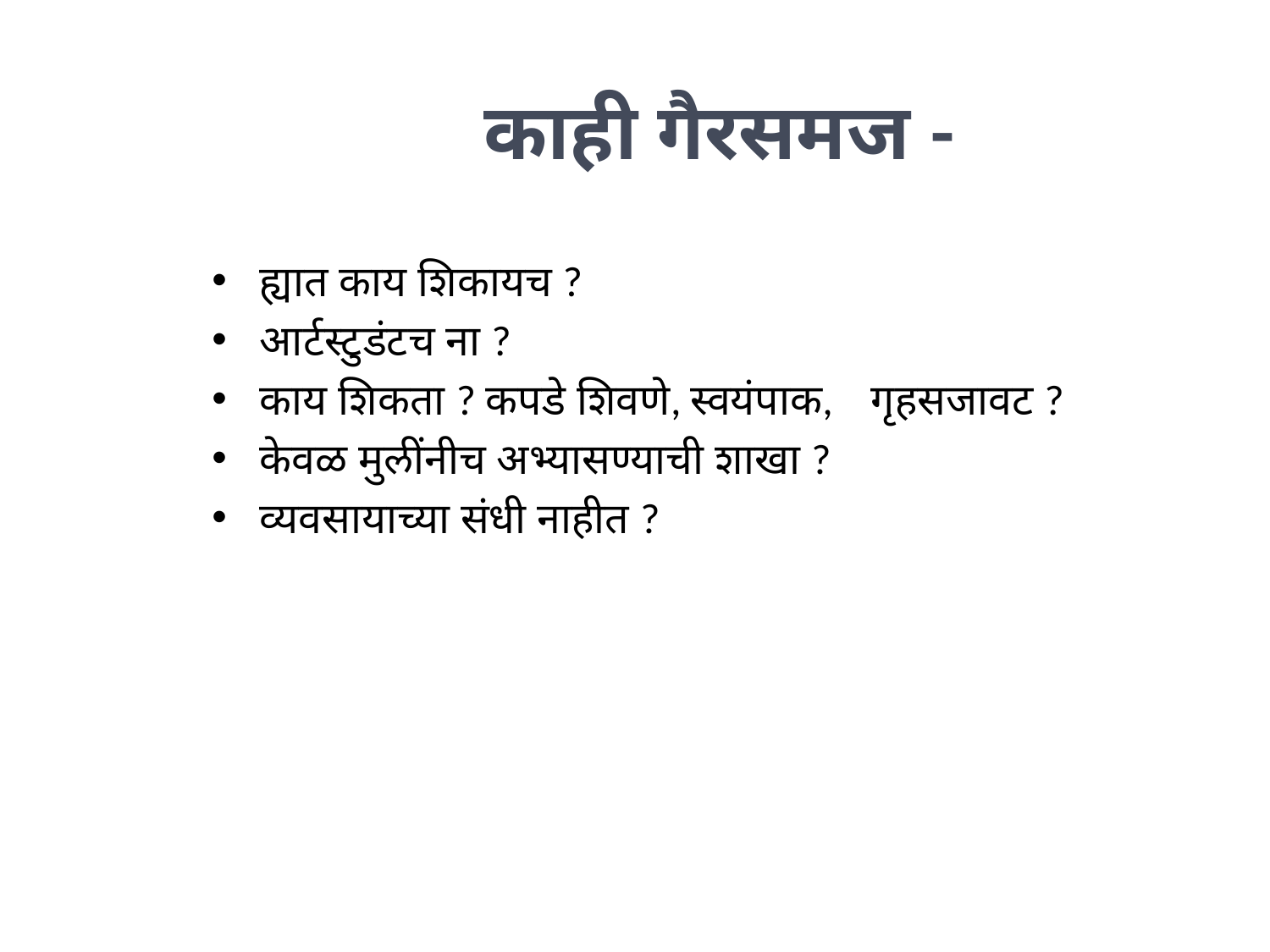

# काही गैरसमज -
ह्यात काय शिकायच ?
आर्टस्टुडंटच ना ?
काय शिकता ? कपडे शिवणे, स्वयंपाक,    गृहसजावट ?
केवळ मुलींनीच अभ्यासण्याची शाखा ?
व्यवसायाच्या संधी नाहीत ?